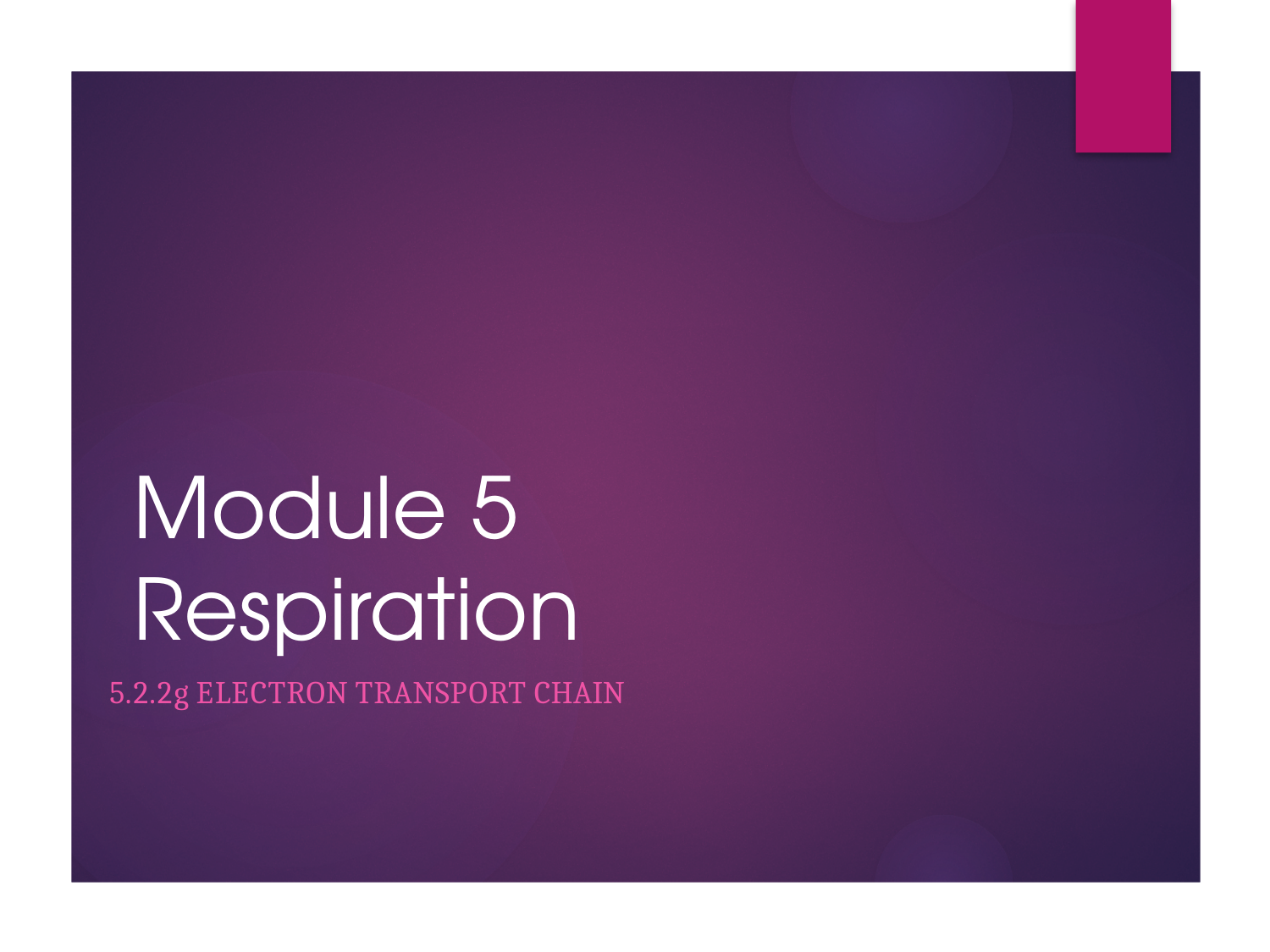

# Module 5 Respiration
5.2.2g Electron transport chain